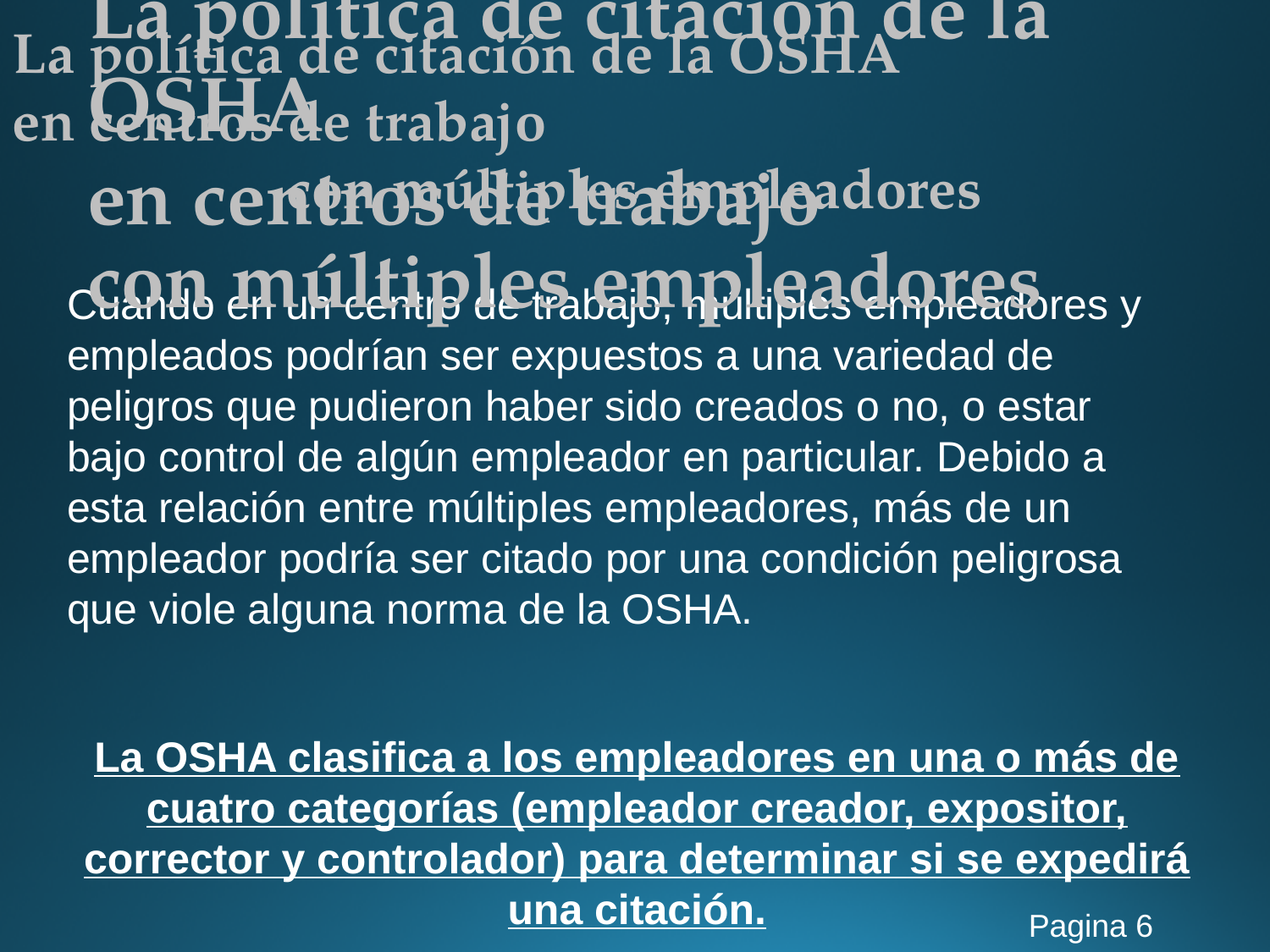

La política de citación de la OSHA
en centros de trabajo
con múltiples empleadores
# La política de citación de la OSHA
en centros de trabajo
con múltiples empleadores
Cuando en un centro de trabajo, múltiples empleadores y empleados podrían ser expuestos a una variedad de peligros que pudieron haber sido creados o no, o estar bajo control de algún empleador en particular. Debido a esta relación entre múltiples empleadores, más de un empleador podría ser citado por una condición peligrosa que viole alguna norma de la OSHA.

La OSHA clasifica a los empleadores en una o más de cuatro categorías (empleador creador, expositor, corrector y controlador) para determinar si se expedirá una citación.
Pagina 6